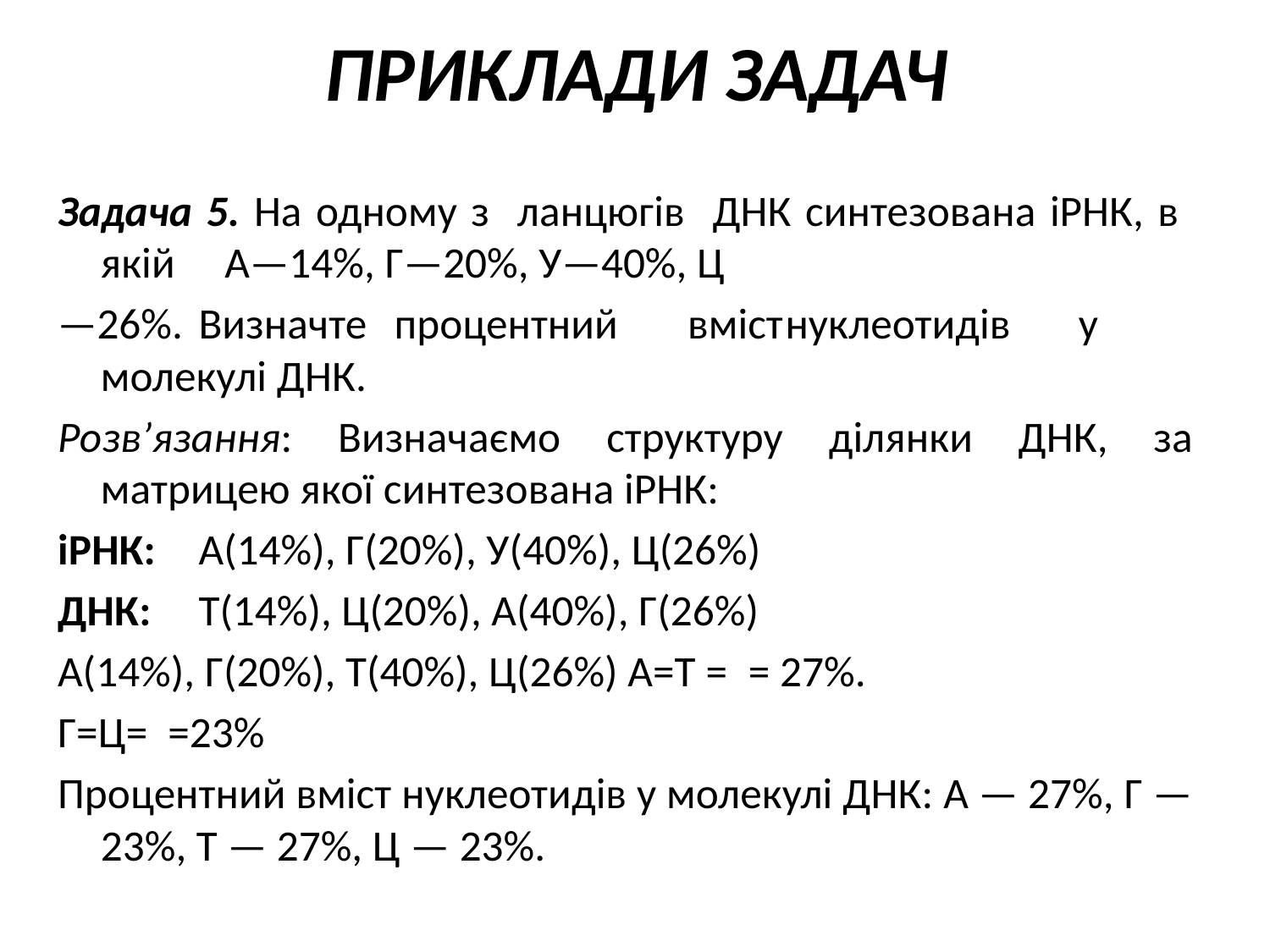

# ПРИКЛАДИ ЗАДАЧ
Задача 5. На одному з  ланцюгів  ДНК синтезована іРНК, в  якій     А—14%, Г—20%, У—40%, Ц
—26%.	Визначте	процентний	вміст	нуклеотидів	у молекулі ДНК.
Розв’язання: Визначаємо структуру ділянки ДНК, за матрицею якої синтезована іРНК:
іРНК:	А(14%), Г(20%), У(40%), Ц(26%)
ДНК:	Т(14%), Ц(20%), А(40%), Г(26%)
А(14%), Г(20%), Т(40%), Ц(26%) А=Т =  = 27%.
Г=Ц=  =23%
Процентний вміст нуклеотидів у молекулі ДНК: А — 27%, Г — 23%, Т — 27%, Ц — 23%.